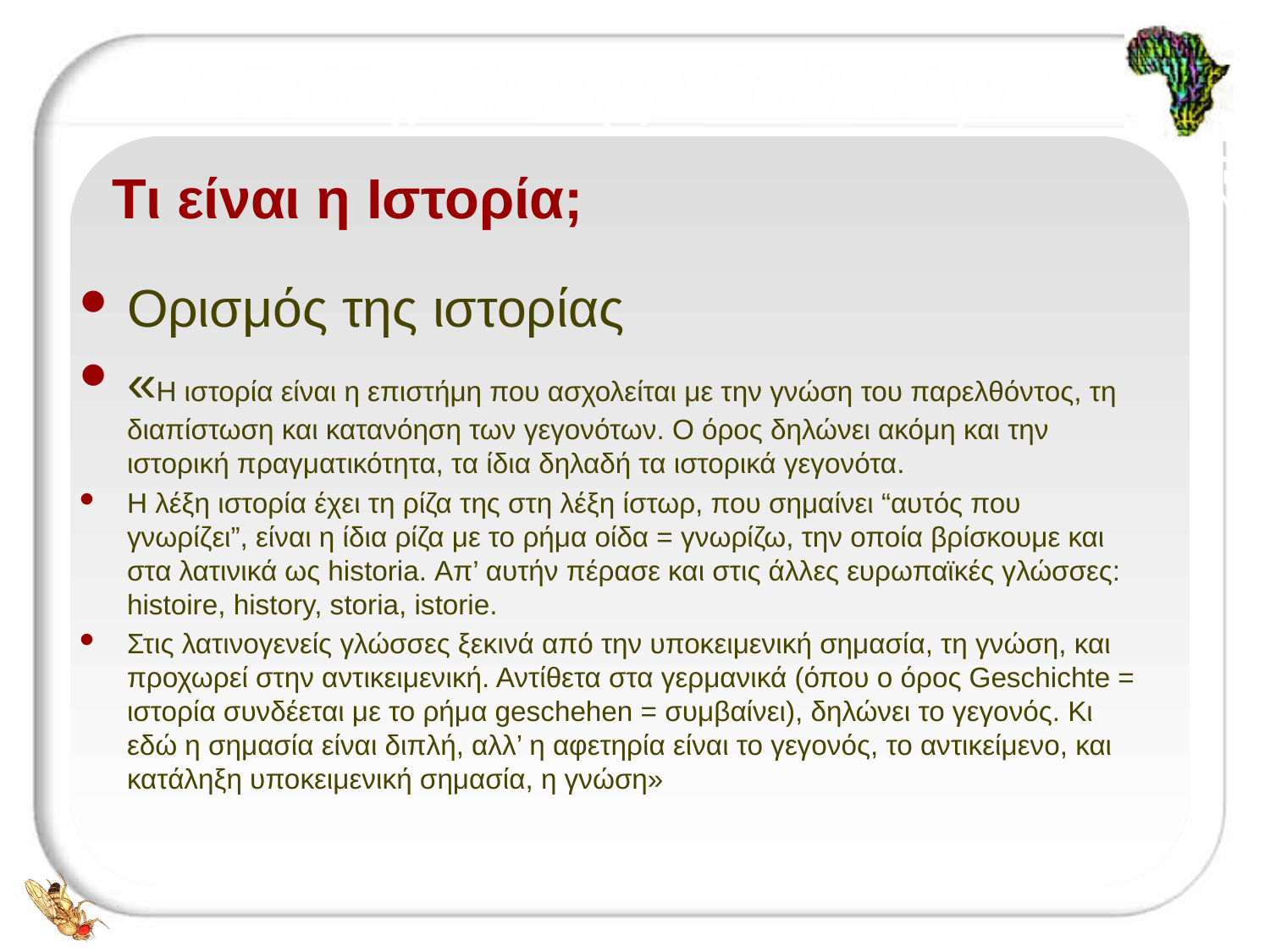

Τι είναι η Ιστορία;
# Ορισμός της ιστορίας
«Η ιστορία είναι η επιστήμη που ασχολείται με την γνώση του παρελθόντος, τη διαπίστωση και κατανόηση των γεγονότων. Ο όρος δηλώνει ακόμη και την ιστορική πραγματικότητα, τα ίδια δηλαδή τα ιστορικά γεγονότα.
Η λέξη ιστορία έχει τη ρίζα της στη λέξη ίστωρ, που σημαίνει “αυτός που γνωρίζει”, είναι η ίδια ρίζα με το ρήμα οίδα = γνωρίζω, την οποία βρίσκουμε και στα λατινικά ως historia. Απ’ αυτήν πέρασε και στις άλλες ευρωπαϊκές γλώσσες: histoire, history, storia, istorie.
Στις λατινογενείς γλώσσες ξεκινά από την υποκειμενική σημασία, τη γνώση, και προχωρεί στην αντικειμενική. Αντίθετα στα γερμανικά (όπου ο όρος Geschichte = ιστορία συνδέεται με το ρήμα geschehen = συμβαίνει), δηλώνει το γεγονός. Κι εδώ η σημασία είναι διπλή, αλλ’ η αφετηρία είναι το γεγονός, το αντικείμενο, και κατάληξη υποκειμενική σημασία, η γνώση»